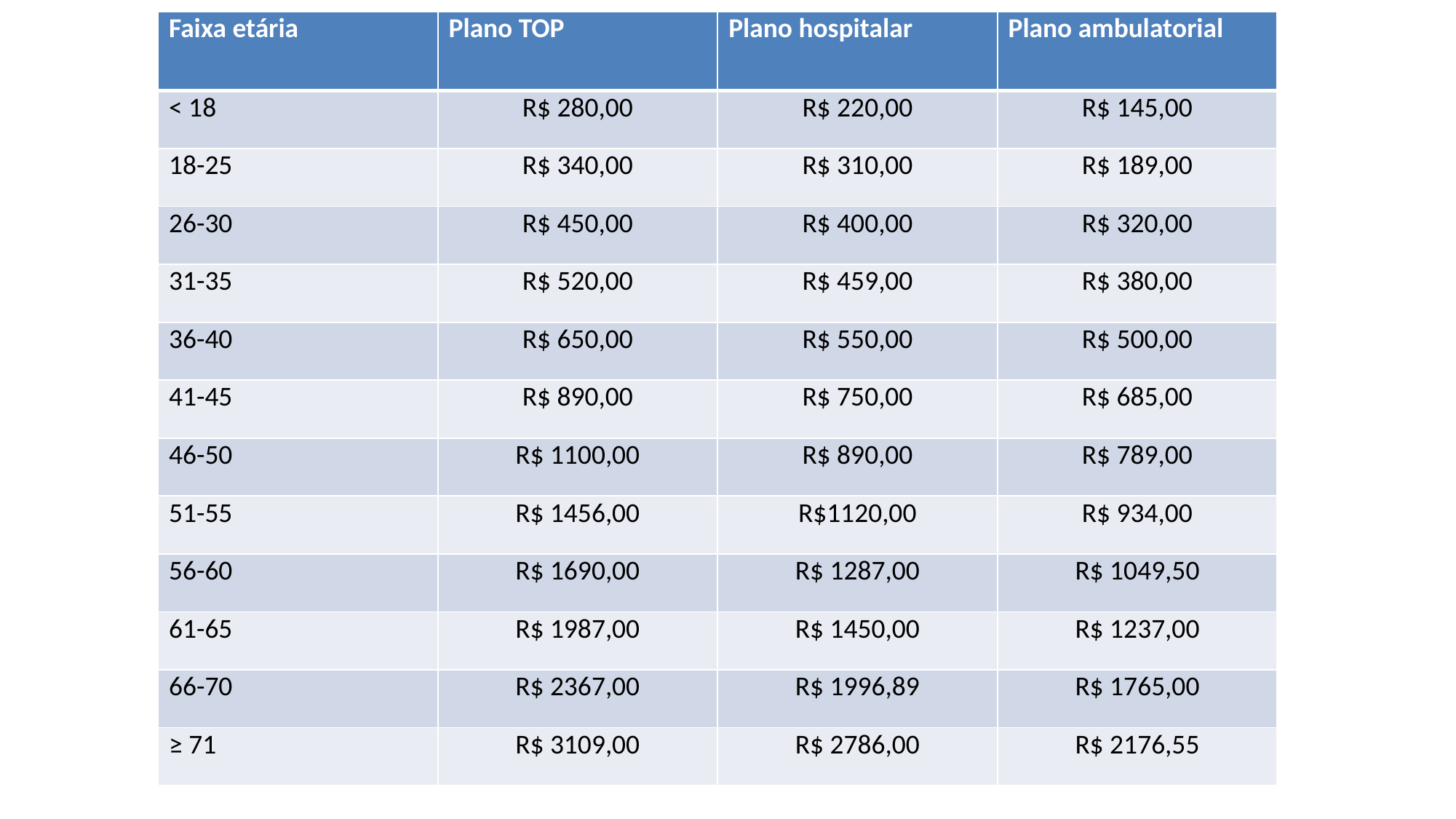

| Faixa etária | Plano TOP | Plano hospitalar | Plano ambulatorial |
| --- | --- | --- | --- |
| < 18 | R$ 280,00 | R$ 220,00 | R$ 145,00 |
| 18-25 | R$ 340,00 | R$ 310,00 | R$ 189,00 |
| 26-30 | R$ 450,00 | R$ 400,00 | R$ 320,00 |
| 31-35 | R$ 520,00 | R$ 459,00 | R$ 380,00 |
| 36-40 | R$ 650,00 | R$ 550,00 | R$ 500,00 |
| 41-45 | R$ 890,00 | R$ 750,00 | R$ 685,00 |
| 46-50 | R$ 1100,00 | R$ 890,00 | R$ 789,00 |
| 51-55 | R$ 1456,00 | R$1120,00 | R$ 934,00 |
| 56-60 | R$ 1690,00 | R$ 1287,00 | R$ 1049,50 |
| 61-65 | R$ 1987,00 | R$ 1450,00 | R$ 1237,00 |
| 66-70 | R$ 2367,00 | R$ 1996,89 | R$ 1765,00 |
| ≥ 71 | R$ 3109,00 | R$ 2786,00 | R$ 2176,55 |